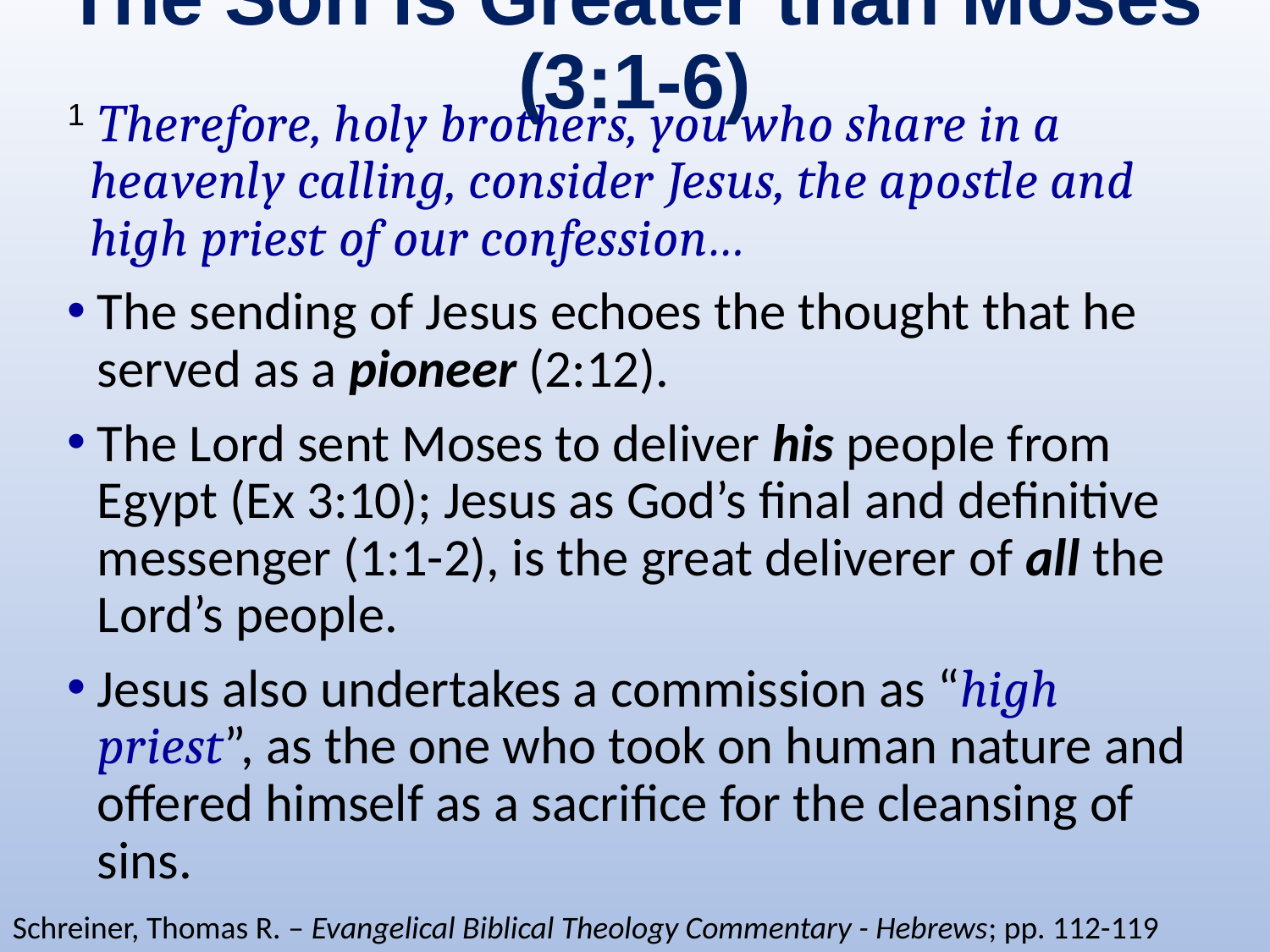

# The Son is Greater than Moses (3:1-6)
1 Therefore, holy brothers, you who share in a heavenly calling, consider Jesus, the apostle and high priest of our confession…
The sending of Jesus echoes the thought that he served as a pioneer (2:12).
The Lord sent Moses to deliver his people from Egypt (Ex 3:10); Jesus as God’s final and definitive messenger (1:1-2), is the great deliverer of all the Lord’s people.
Jesus also undertakes a commission as “high priest”, as the one who took on human nature and offered himself as a sacrifice for the cleansing of sins.
Schreiner, Thomas R. – Evangelical Biblical Theology Commentary - Hebrews; pp. 112-119